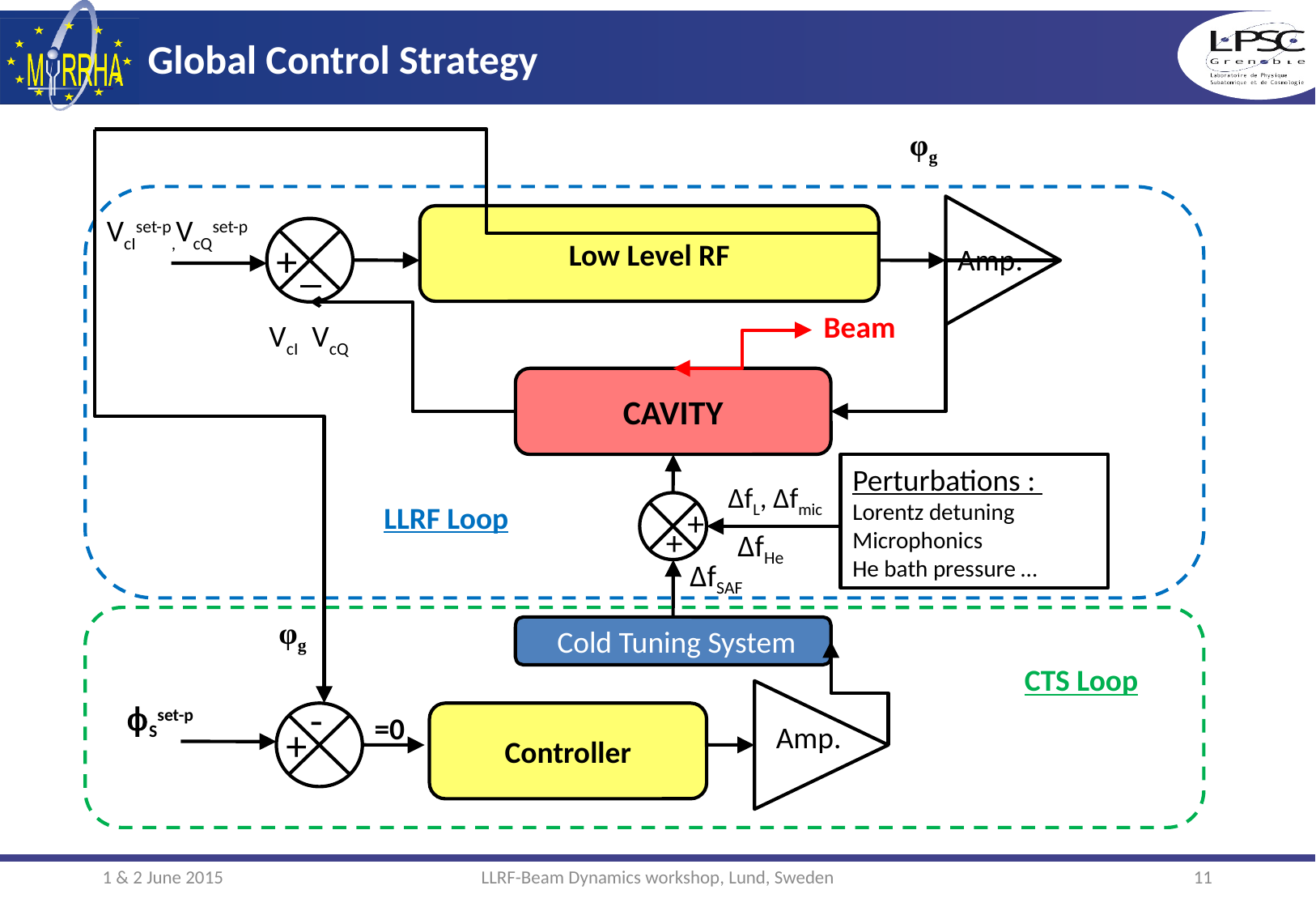

# Global Control Strategy
φg

VcIset-p,VcQset-p
Low Level RF

+
_
Amp.
Beam
VcI  VcQ
CAVITY
Perturbations :
Lorentz detuning
Microphonics
He bath pressure …
ΔfL, Δfmic
LLRF Loop

+
+
ΔfSAF

 Cold Tuning System
CTS Loop

-

Controller
Amp.
+
ΔfHe
φg
ϕSset-p
=0
1 & 2 June 2015
LLRF-Beam Dynamics workshop, Lund, Sweden
11